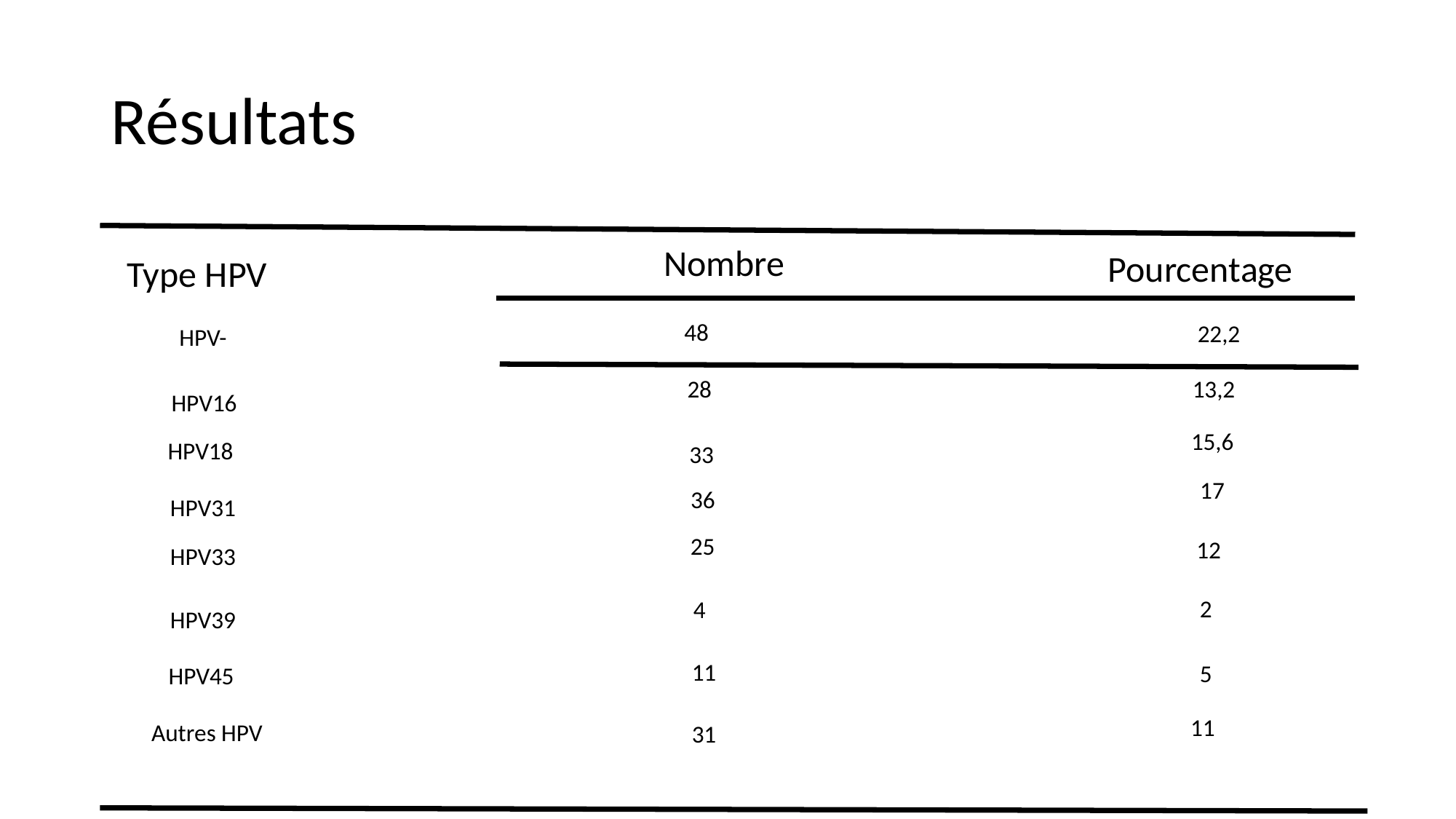

# Résultats
Nombre
Pourcentage
Type HPV
48
22,2
HPV-
28
13,2
HPV16
15,6
HPV18
33
17
36
HPV31
25
12
HPV33
2
4
HPV39
11
5
HPV45
11
Autres HPV
31